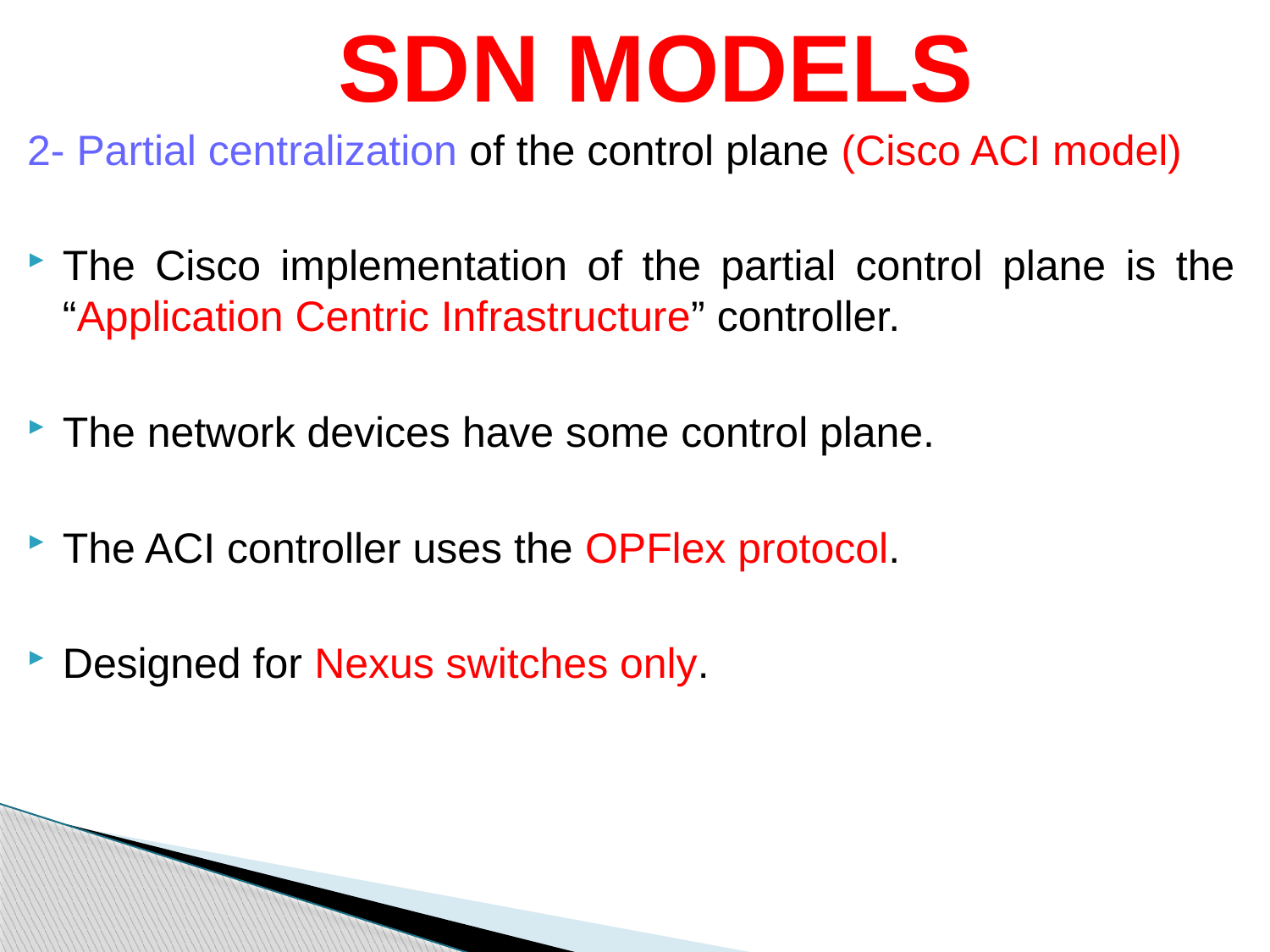

# SDN MODELS
2- Partial centralization of the control plane (Cisco ACI model)

The Cisco implementation of the partial control plane is the “Application Centric Infrastructure” controller.

The network devices have some control plane.

The ACI controller uses the OPFlex protocol.

Designed for Nexus switches only.